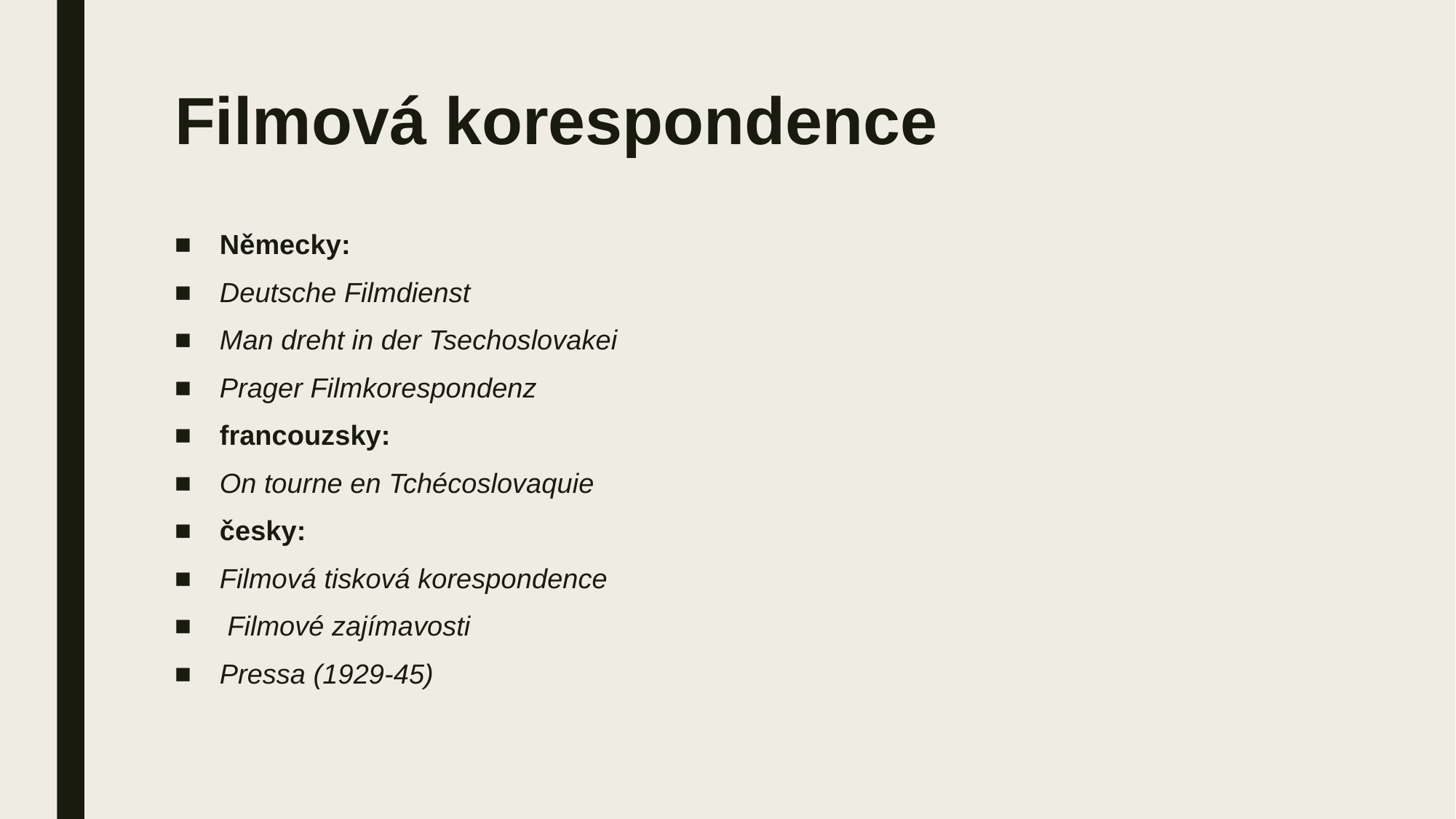

# Filmová korespondence
Německy:
Deutsche Filmdienst
Man dreht in der Tsechoslovakei
Prager Filmkorespondenz
francouzsky:
On tourne en Tchécoslovaquie
česky:
Filmová tisková korespondence
 Filmové zajímavosti
Pressa (1929-45)